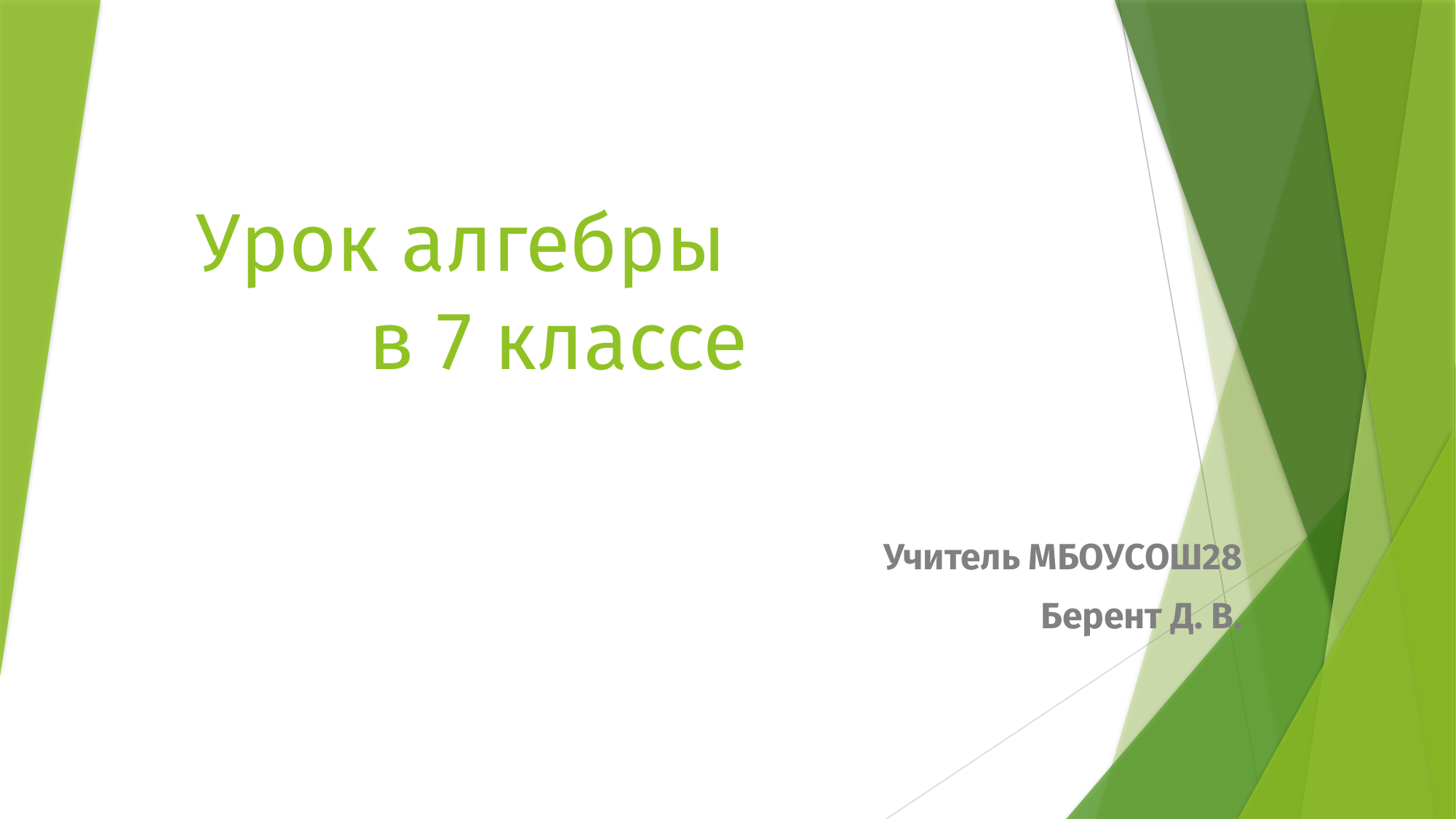

# Урок алгебры в 7 классе
Учитель МБОУСОШ28
Берент Д. В.